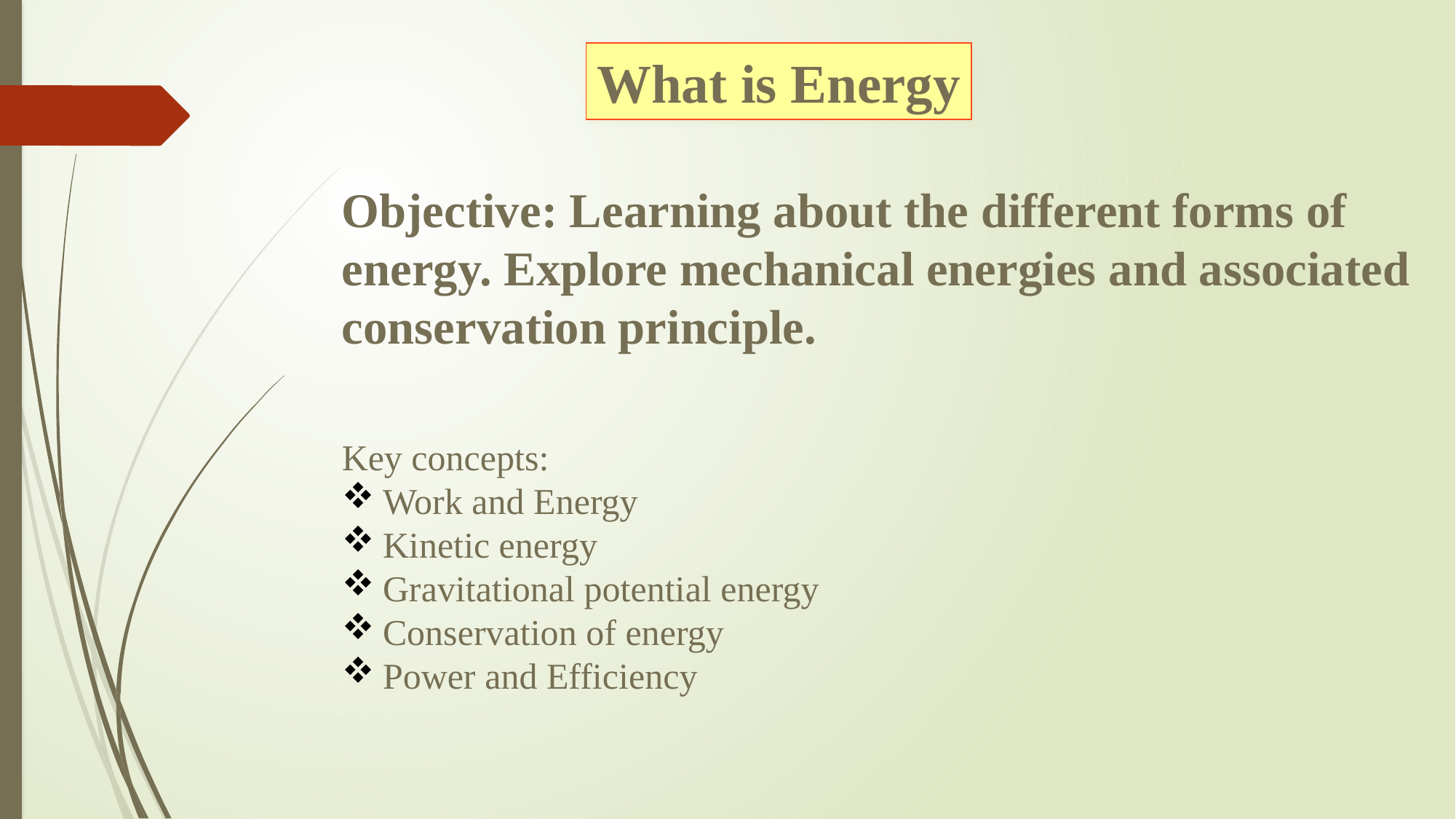

What is Energy
Objective: Learning about the different forms of energy. Explore mechanical energies and associated conservation principle.
Key concepts:
Work and Energy
Kinetic energy
Gravitational potential energy
Conservation of energy
Power and Efficiency